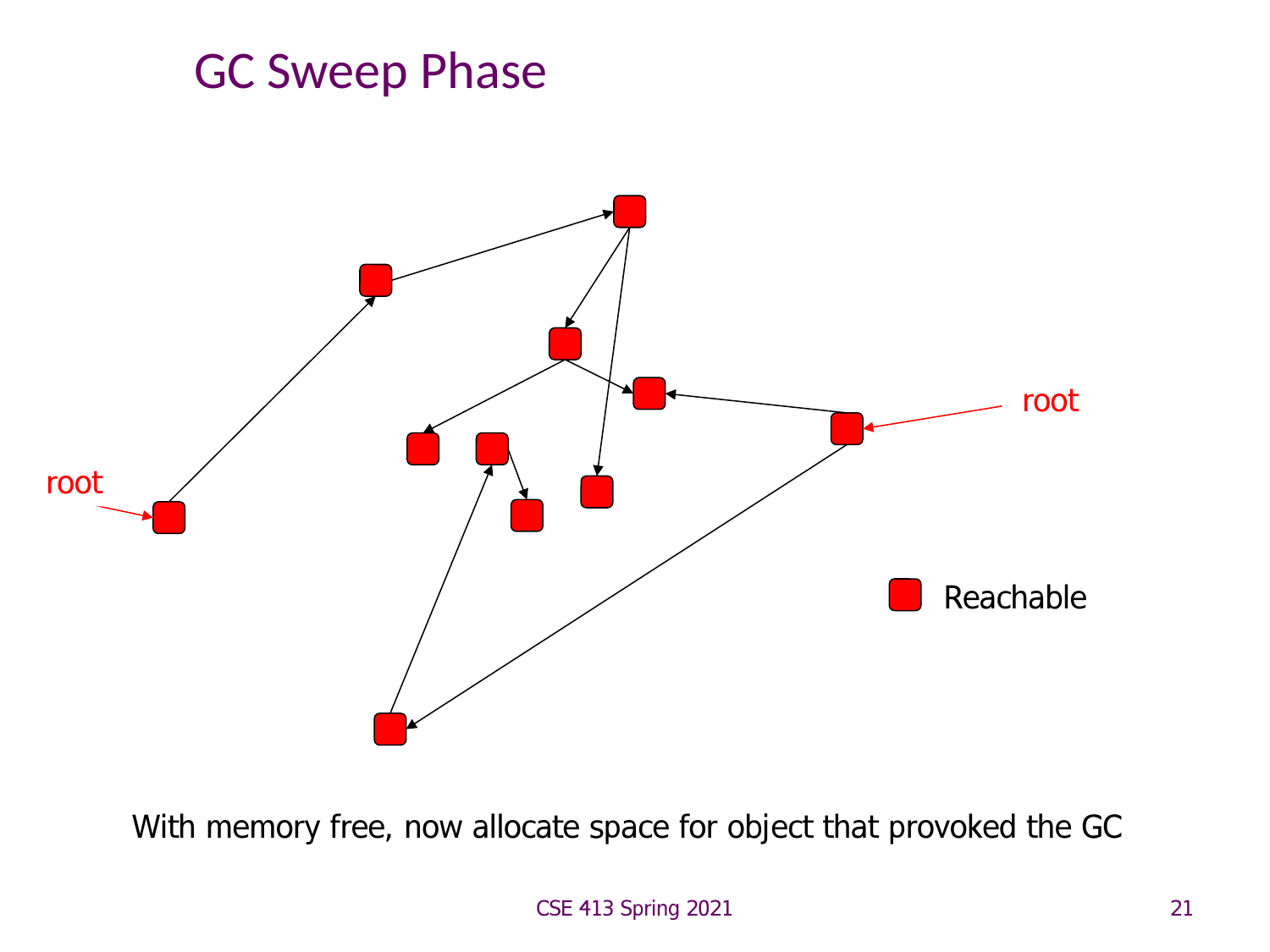

# GC Sweep Phase

root

root

Reachable

With memory free, now allocate space for object that provoked the GC
CSE 413 Spring 2021
21